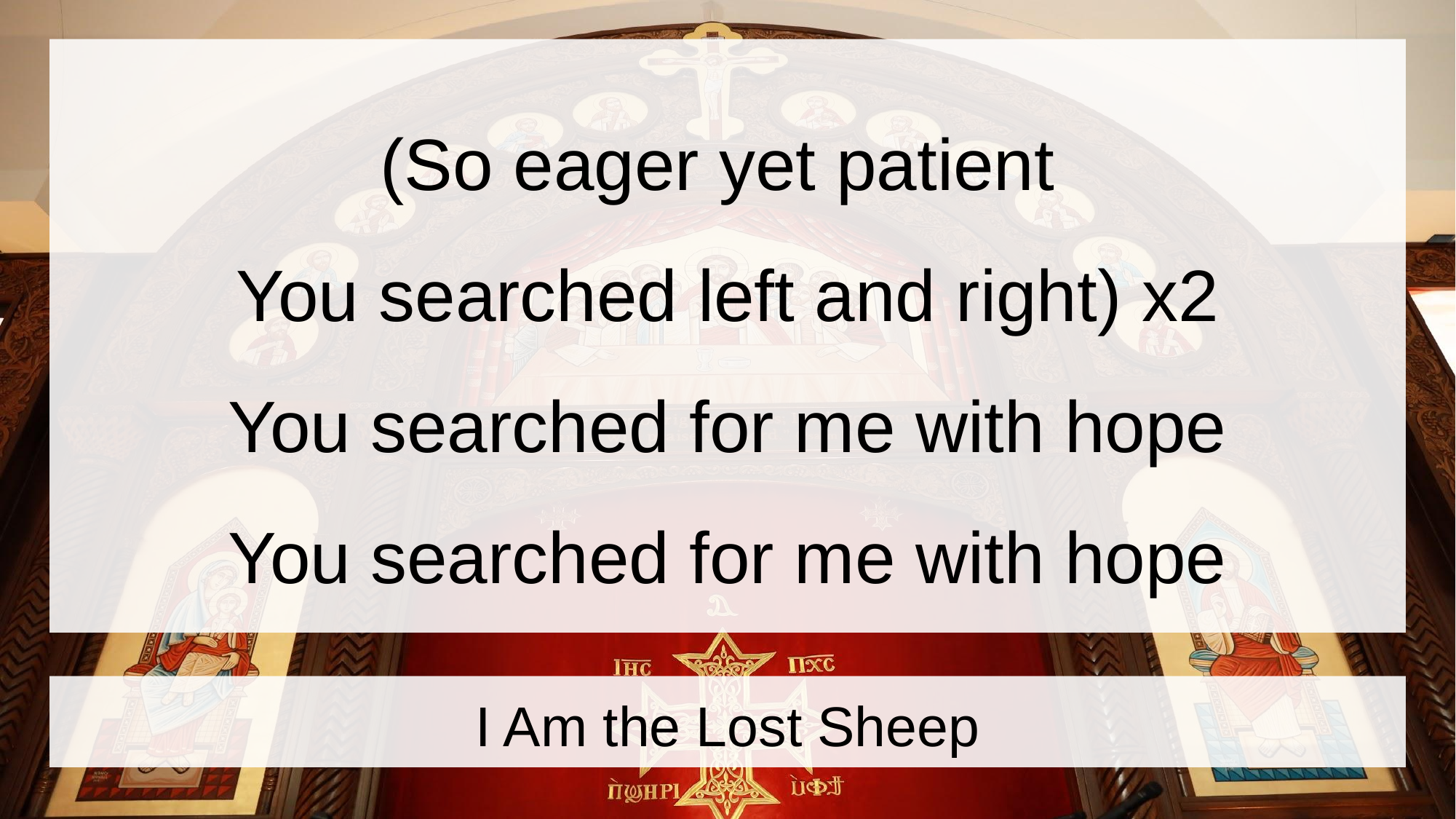

(So eager yet patient
You searched left and right) x2
You searched for me with hope
You searched for me with hope
# I Am the Lost Sheep